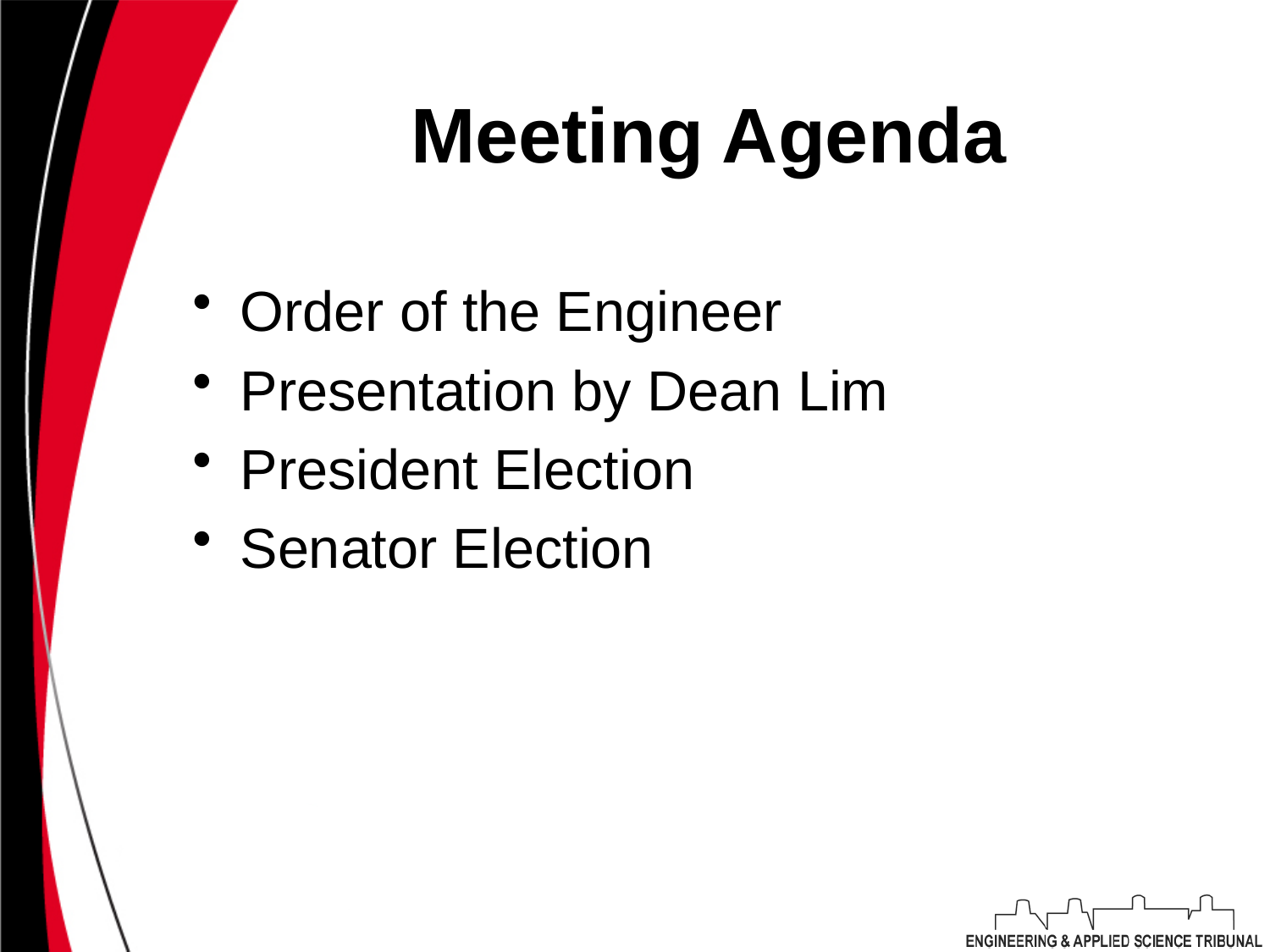

Meeting Agenda

Order of the Engineer
Presentation by Dean Lim
President Election
Senator Election